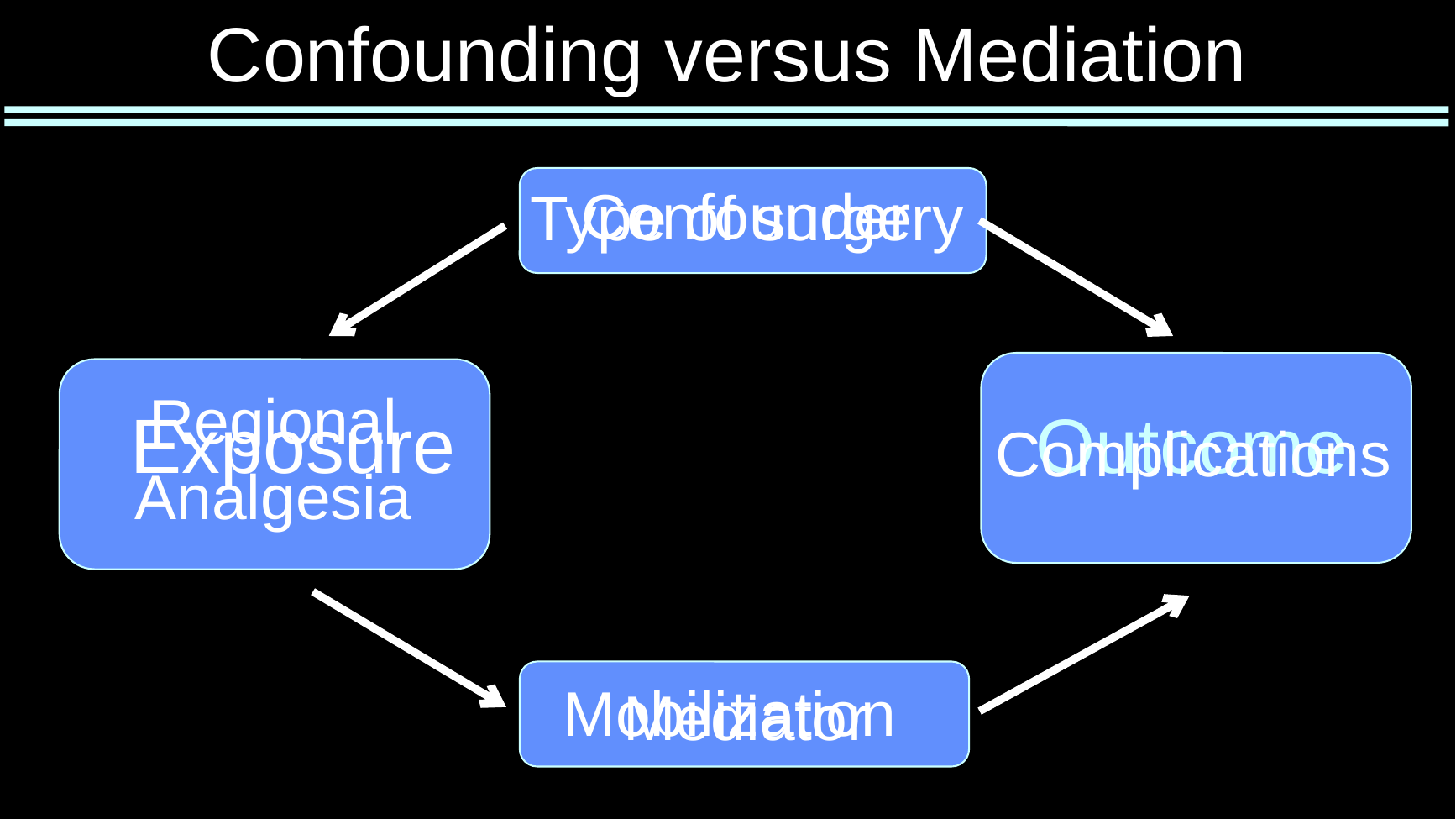

Confounding versus Mediation

Confounder
Exposure
Outcome
Mediator
Type of surgery
Regional
Analgesia
Complications
Mobilization